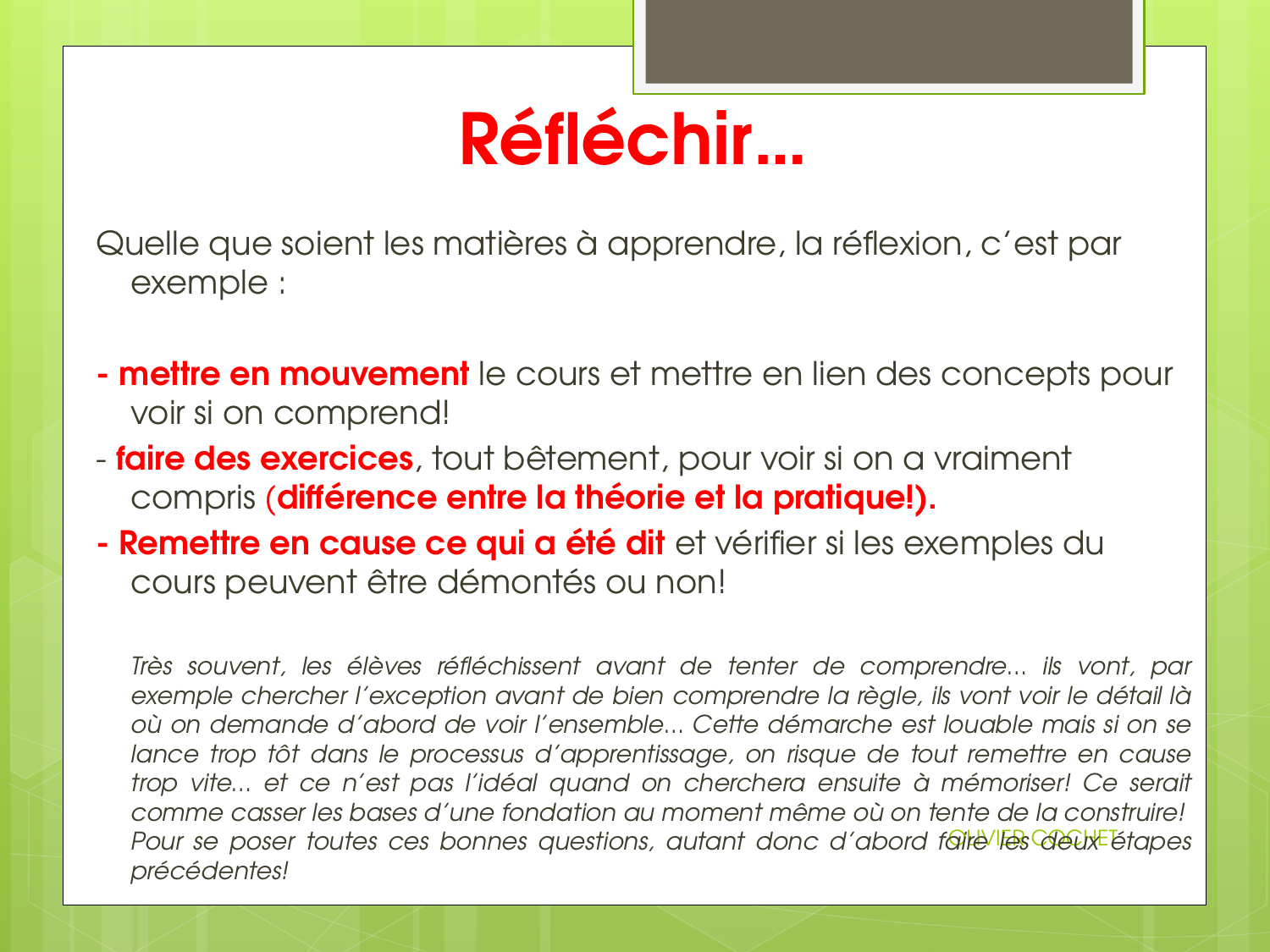

# Réfléchir…
Quelle que soient les matières à apprendre, la réflexion, c’est par exemple :

- mettre en mouvement le cours et mettre en lien des concepts pour voir si on comprend!
- faire des exercices, tout bêtement, pour voir si on a vraiment compris (différence entre la théorie et la pratique!).
- Remettre en cause ce qui a été dit et vérifier si les exemples du cours peuvent être démontés ou non!

	Très souvent, les élèves réfléchissent avant de tenter de comprendre… ils vont, par exemple chercher l’exception avant de bien comprendre la règle, ils vont voir le détail là où on demande d’abord de voir l’ensemble… Cette démarche est louable mais si on se lance trop tôt dans le processus d’apprentissage, on risque de tout remettre en cause trop vite… et ce n’est pas l’idéal quand on cherchera ensuite à mémoriser! Ce serait comme casser les bases d’une fondation au moment même où on tente de la construire!  Pour se poser toutes ces bonnes questions, autant donc d’abord faire les deux étapes précédentes!
OLIVIER COCHET